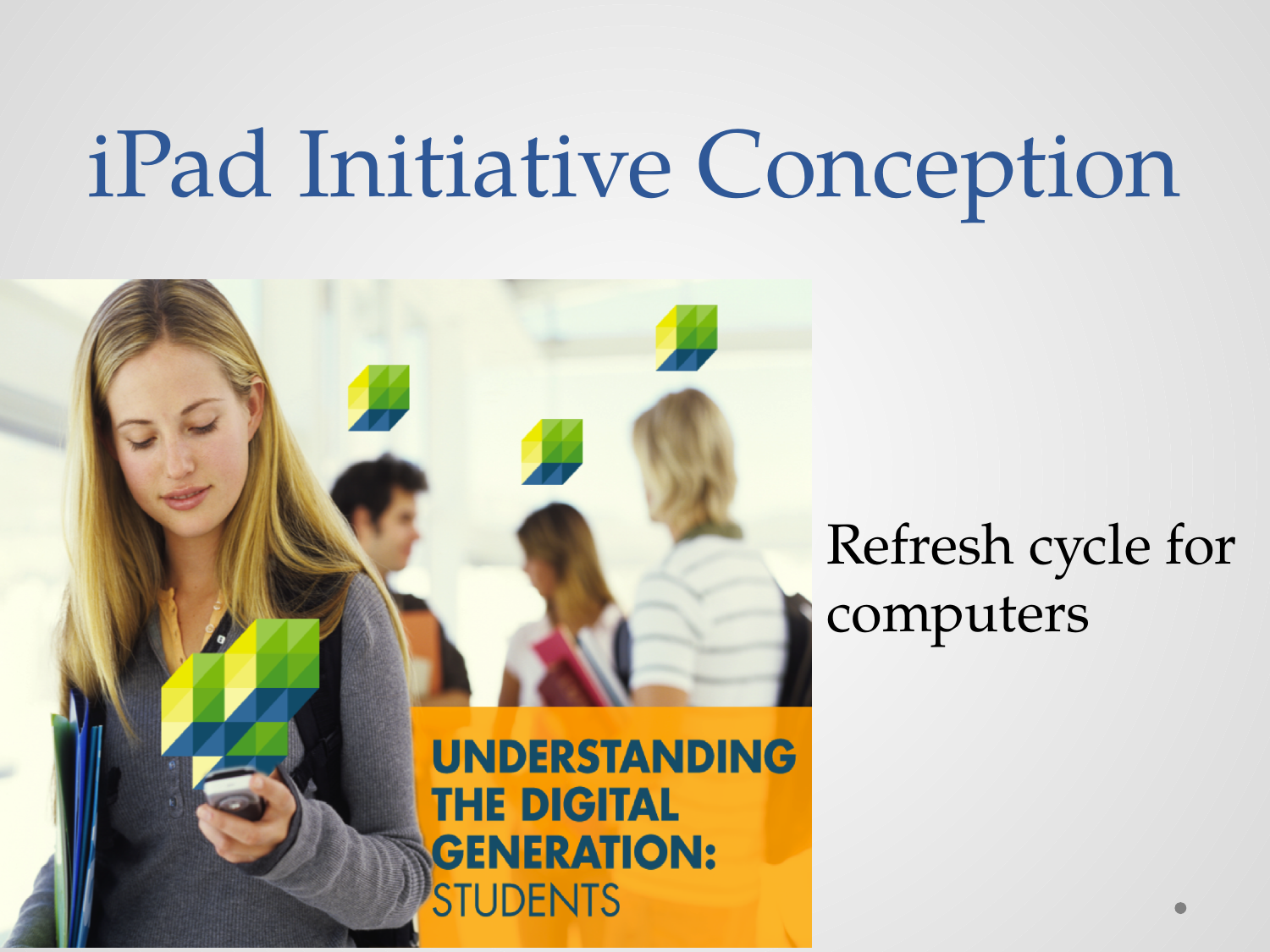

# iPad Initiative Conception

Refresh cycle for
computers